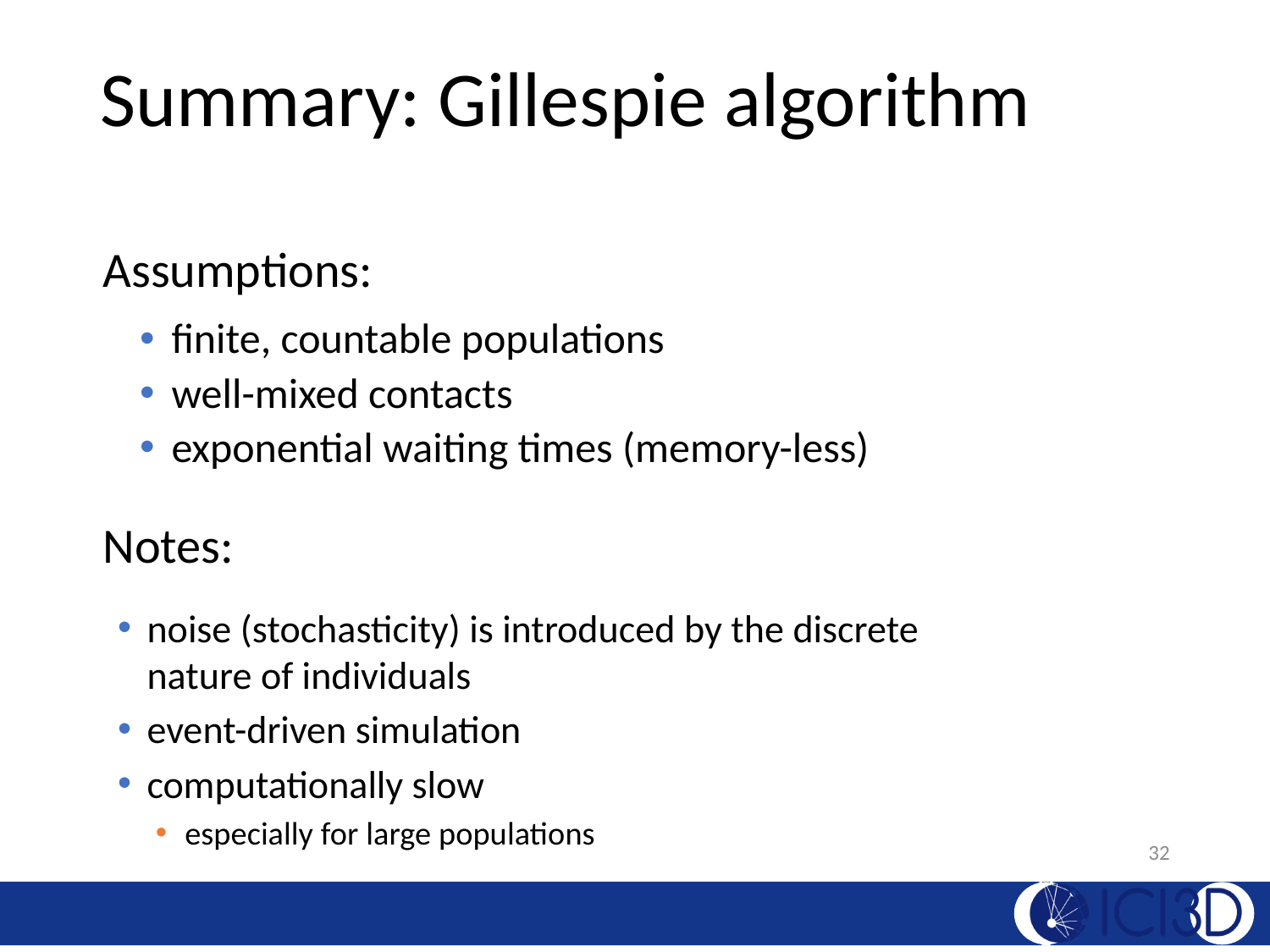

# Summary: Gillespie algorithm
Assumptions:
finite, countable populations
well-mixed contacts
exponential waiting times (memory-less)
Notes:
noise (stochasticity) is introduced by the discrete nature of individuals
event-driven simulation
computationally slow
especially for large populations
32